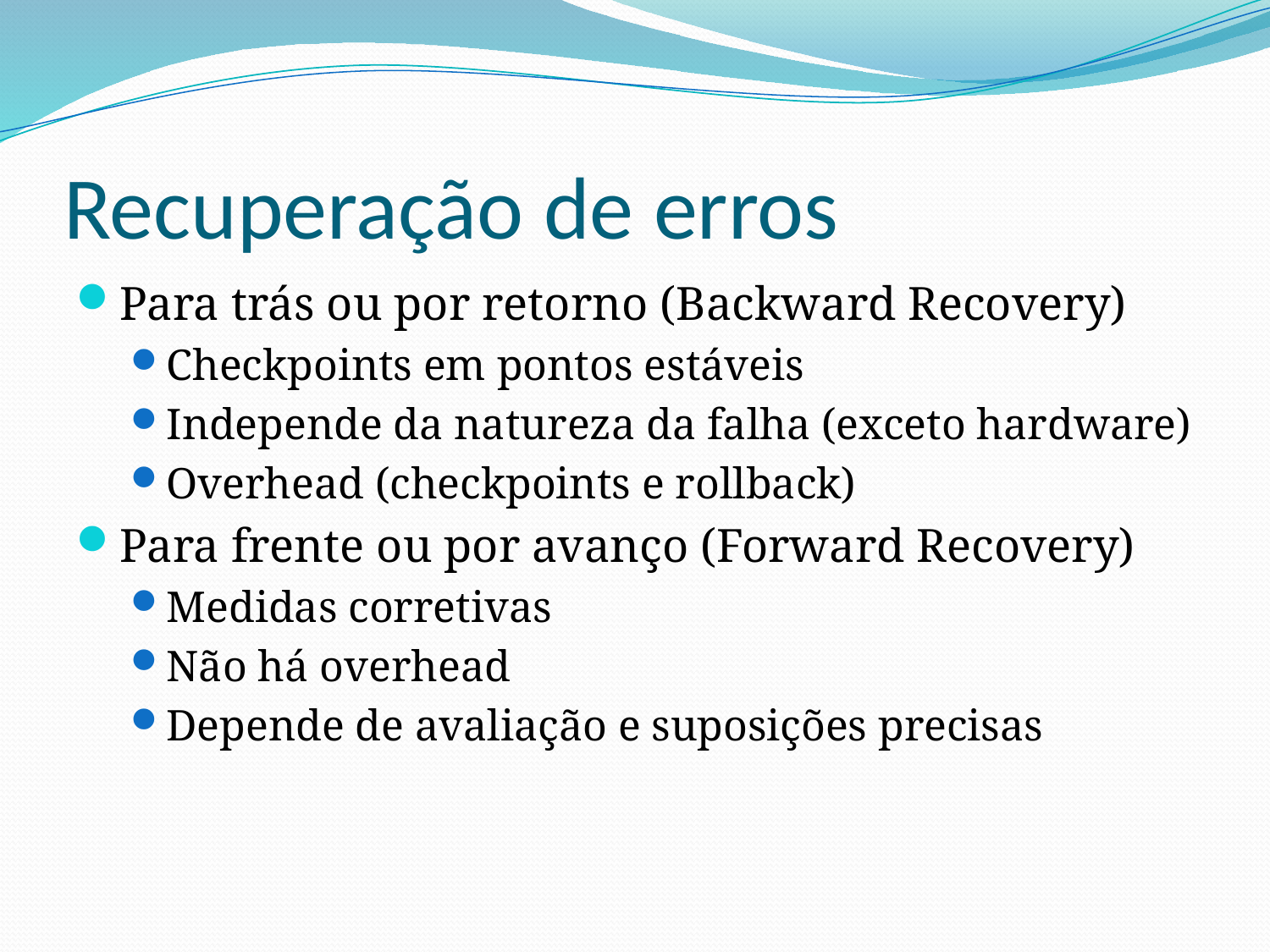

# Recuperação de erros
Para trás ou por retorno (Backward Recovery)
Checkpoints em pontos estáveis
Independe da natureza da falha (exceto hardware)
Overhead (checkpoints e rollback)
Para frente ou por avanço (Forward Recovery)
Medidas corretivas
Não há overhead
Depende de avaliação e suposições precisas